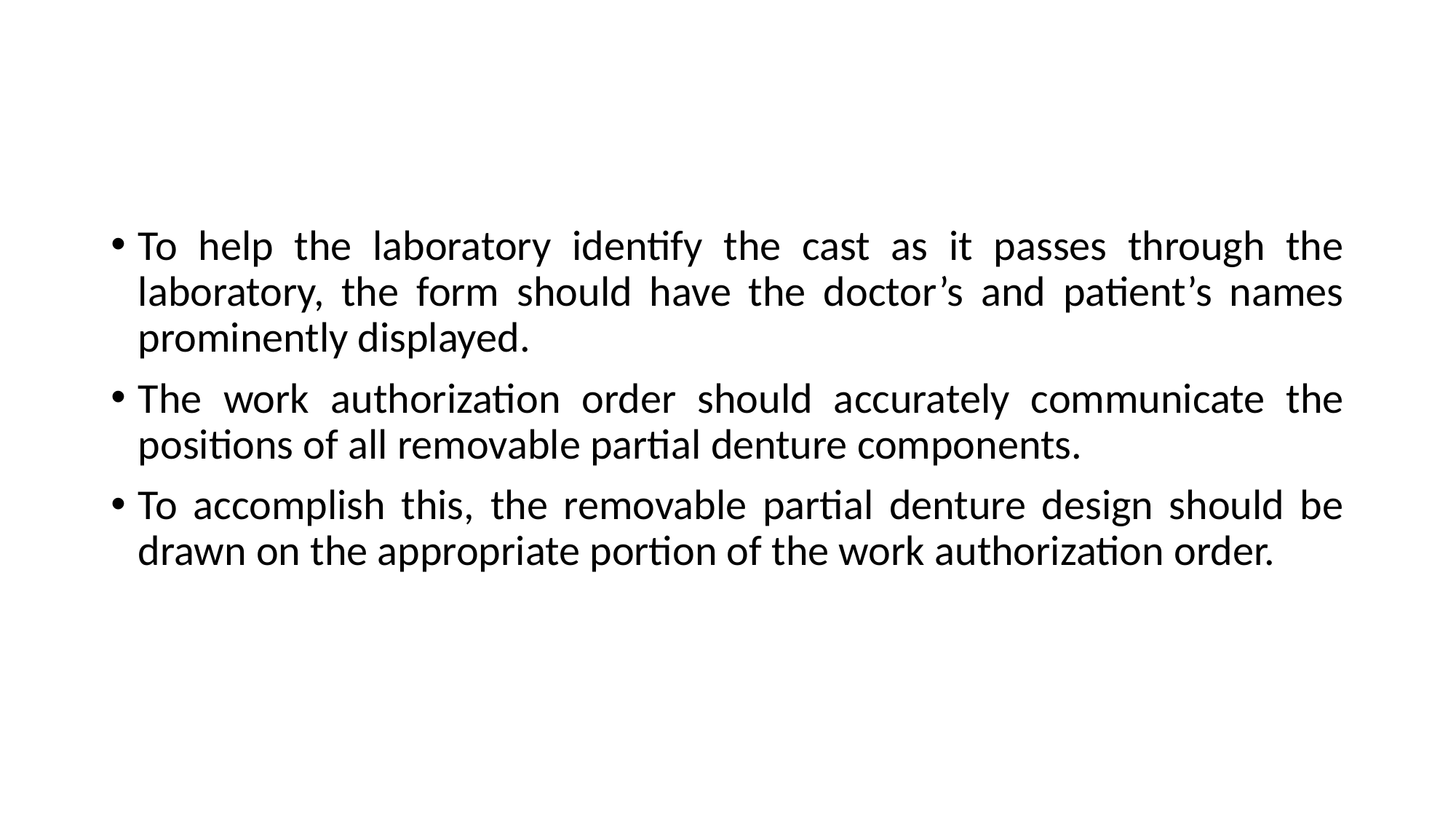

#
To help the laboratory identify the cast as it passes through the laboratory, the form should have the doctor’s and patient’s names prominently displayed.
The work authorization order should accurately communicate the positions of all removable partial denture components.
To accomplish this, the removable partial denture design should be drawn on the appropriate portion of the work authorization order.